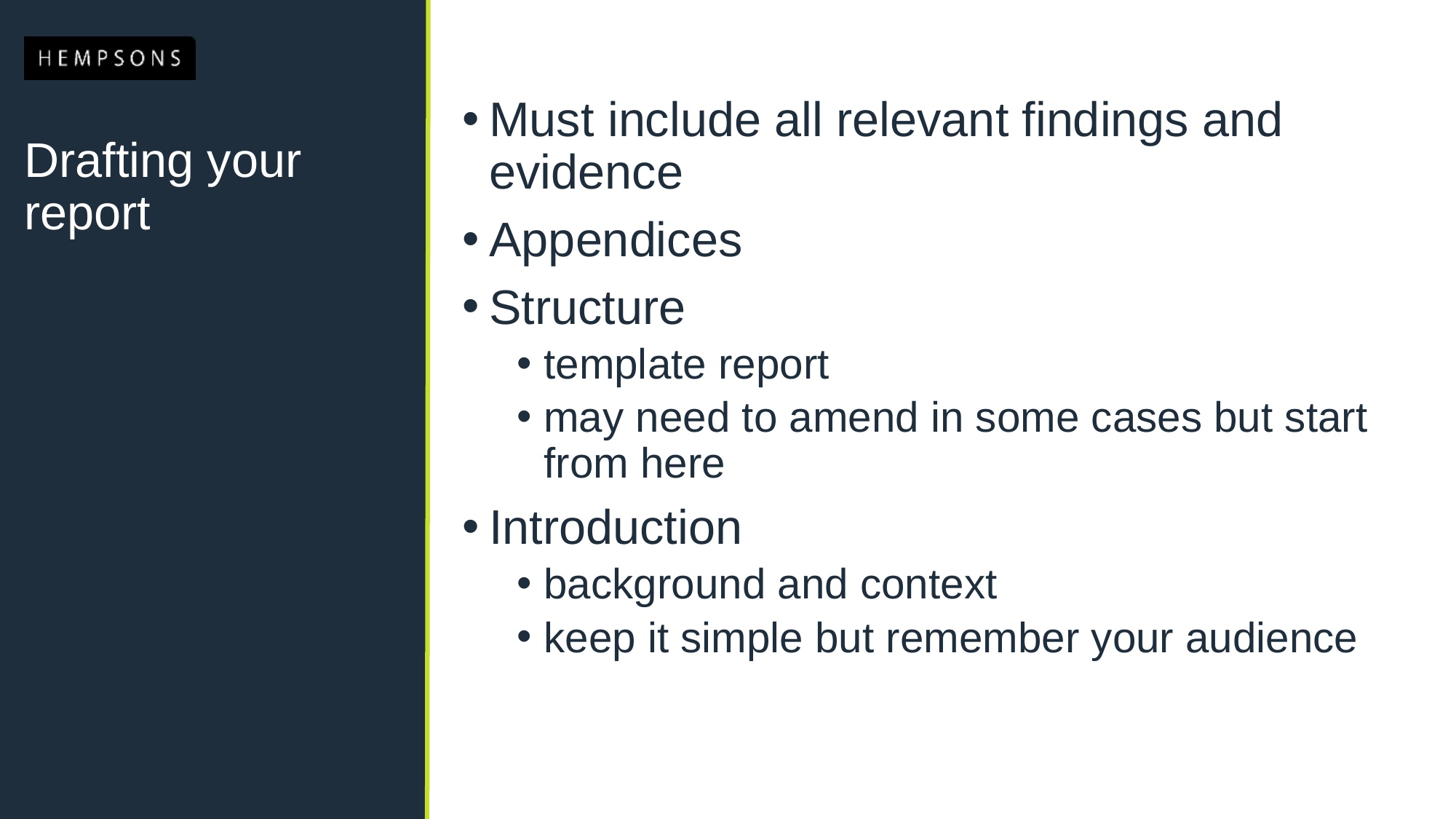

Must include all relevant findings and evidence
Appendices
Structure
template report
may need to amend in some cases but start from here
Introduction
background and context
keep it simple but remember your audience

# Drafting your report